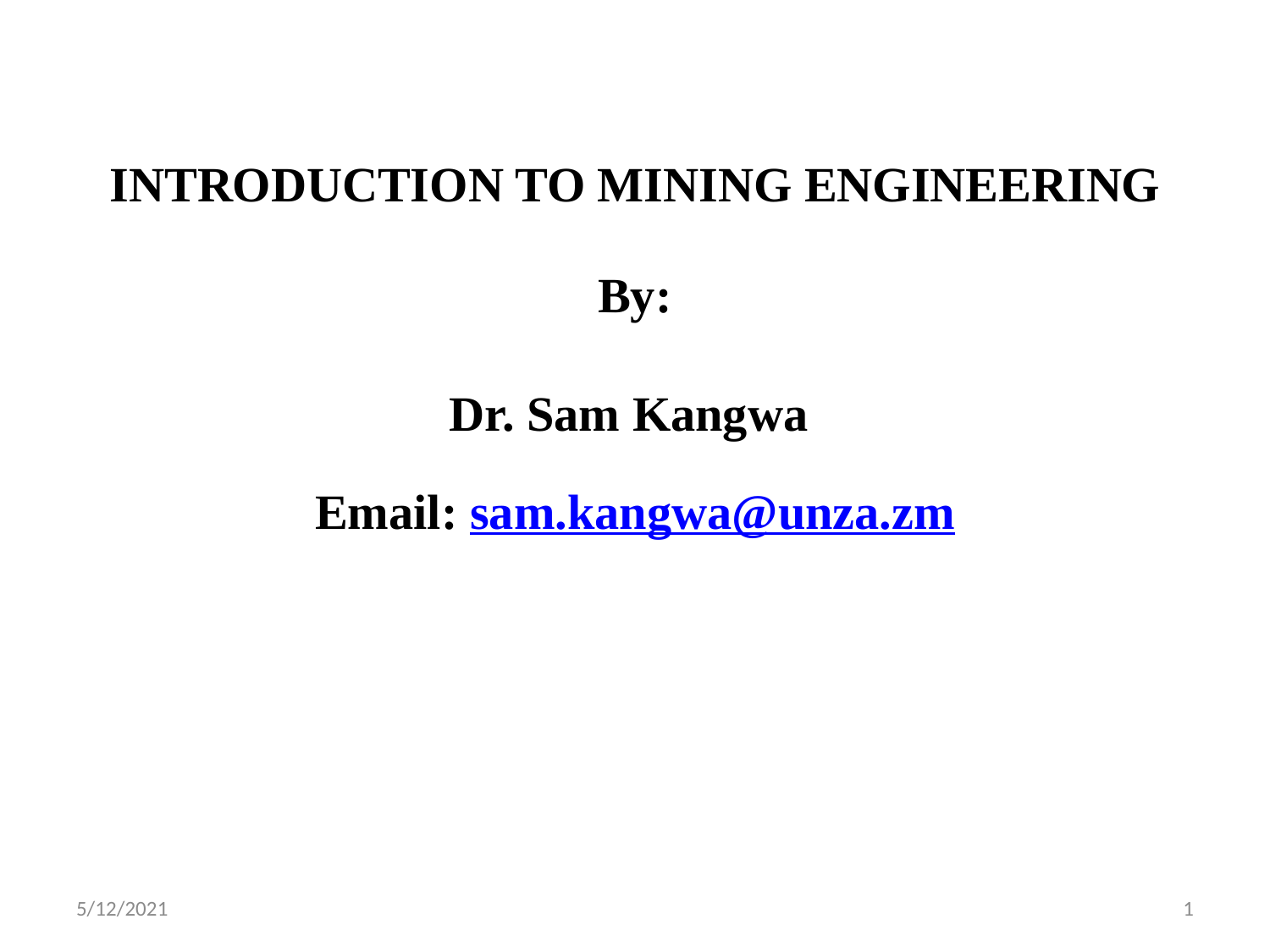

INTRODUCTION TO MINING ENGINEERING

By:

Dr. Sam Kangwa
Email: sam.kangwa@unza.zm

5/12/2021
1